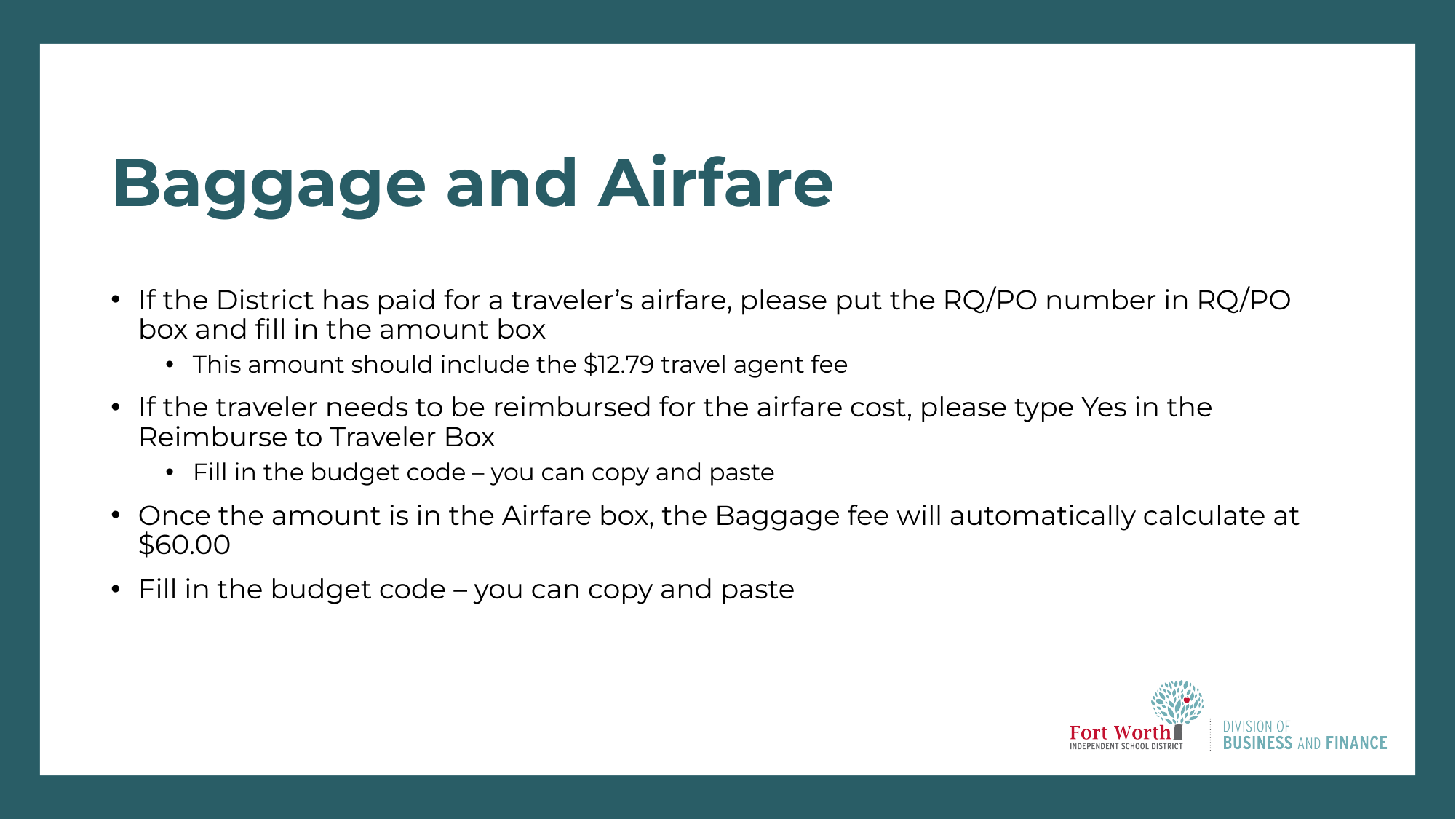

# Baggage and Airfare
If the District has paid for a traveler’s airfare, please put the RQ/PO number in RQ/PO box and fill in the amount box
This amount should include the $12.79 travel agent fee
If the traveler needs to be reimbursed for the airfare cost, please type Yes in the Reimburse to Traveler Box
Fill in the budget code – you can copy and paste
Once the amount is in the Airfare box, the Baggage fee will automatically calculate at $60.00
Fill in the budget code – you can copy and paste